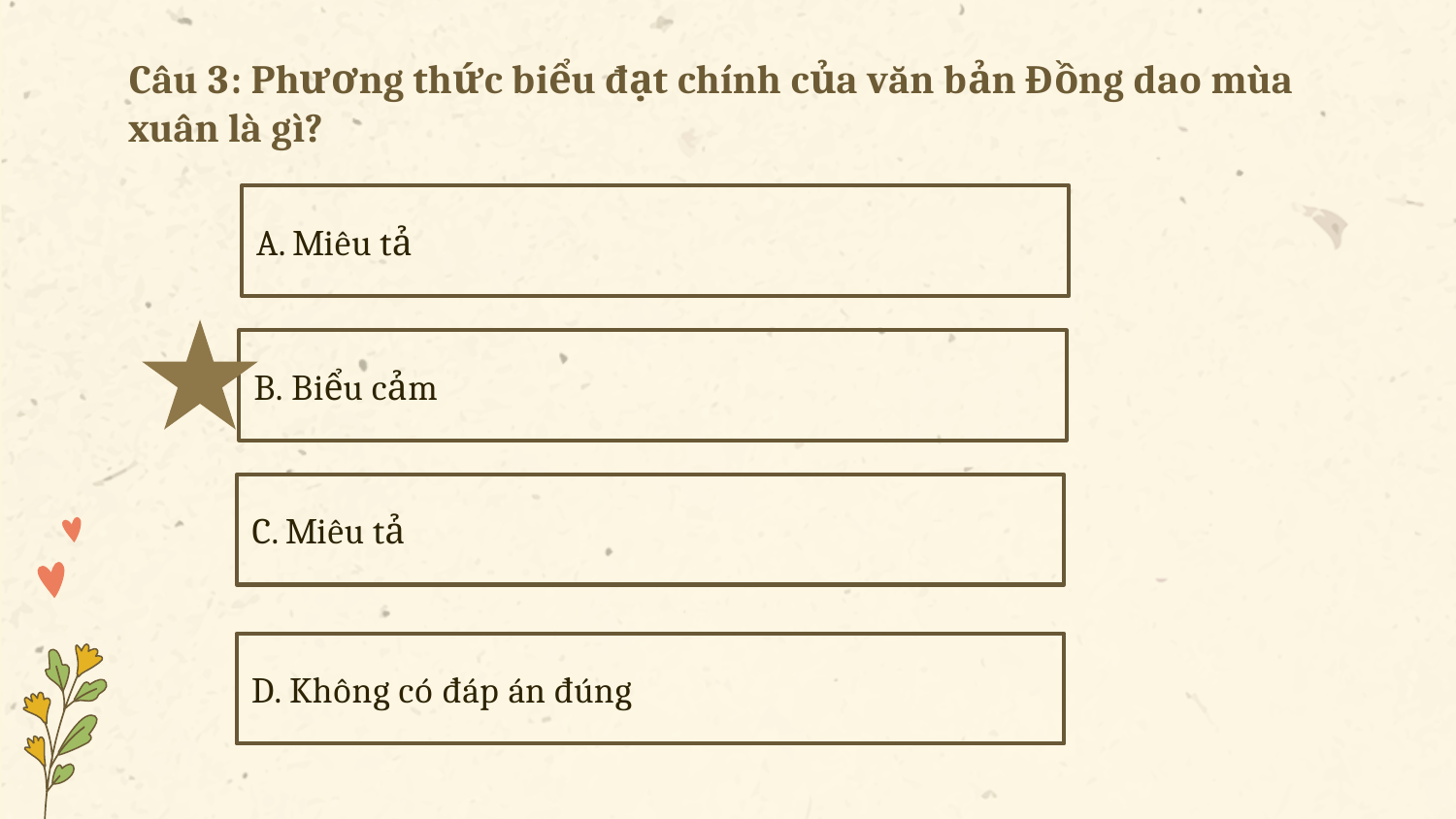

# Câu 3: Phương thức biểu đạt chính của văn bản Đồng dao mùa xuân là gì?
A. Miêu tả

B. Biểu cảm
C. Miêu tả
D. Không có đáp án đúng